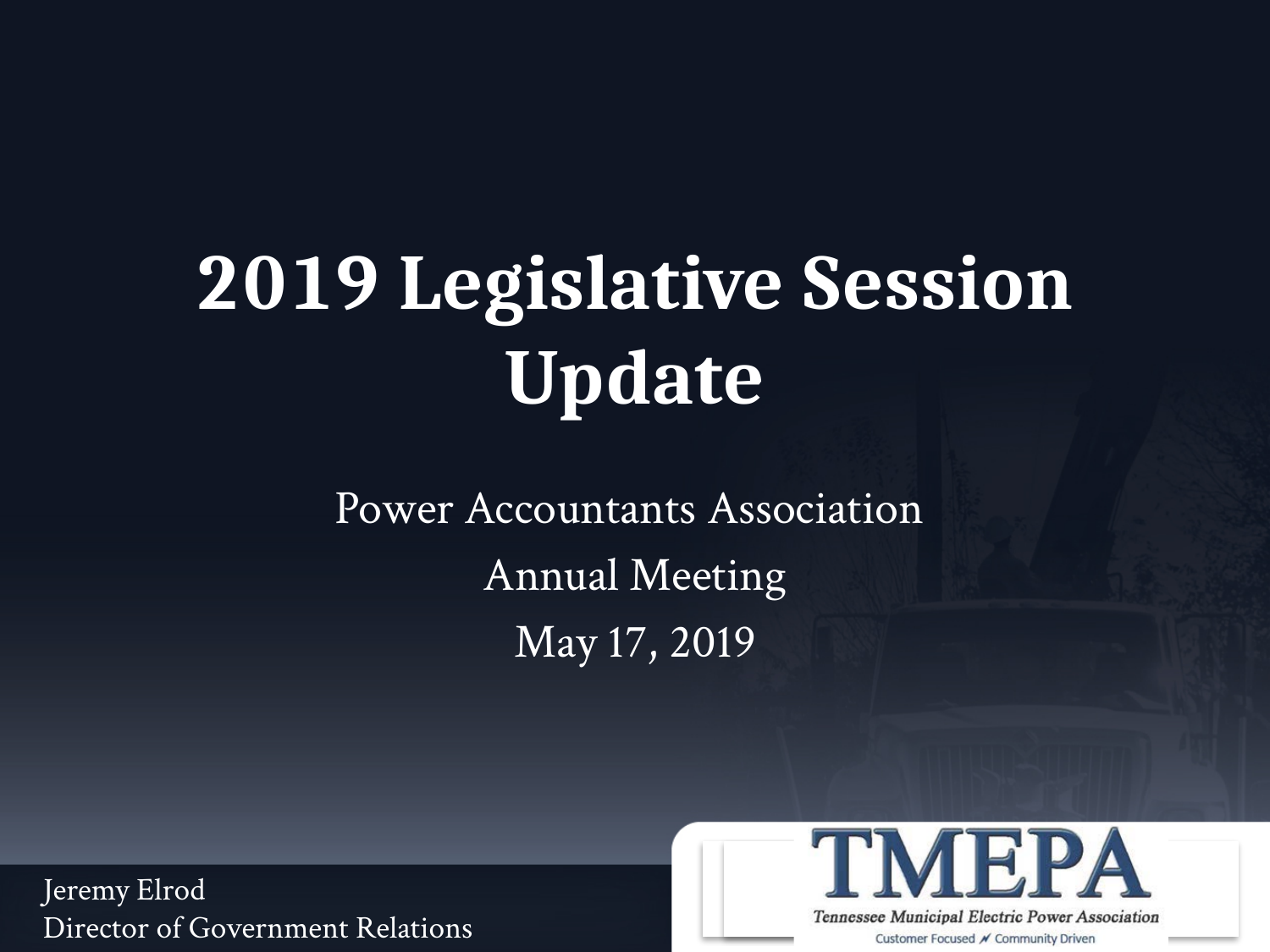

# 2019 Legislative Session Update
Power Accountants Association
Annual Meeting
May 17, 2019

Jeremy Elrod
Director of Government Relations